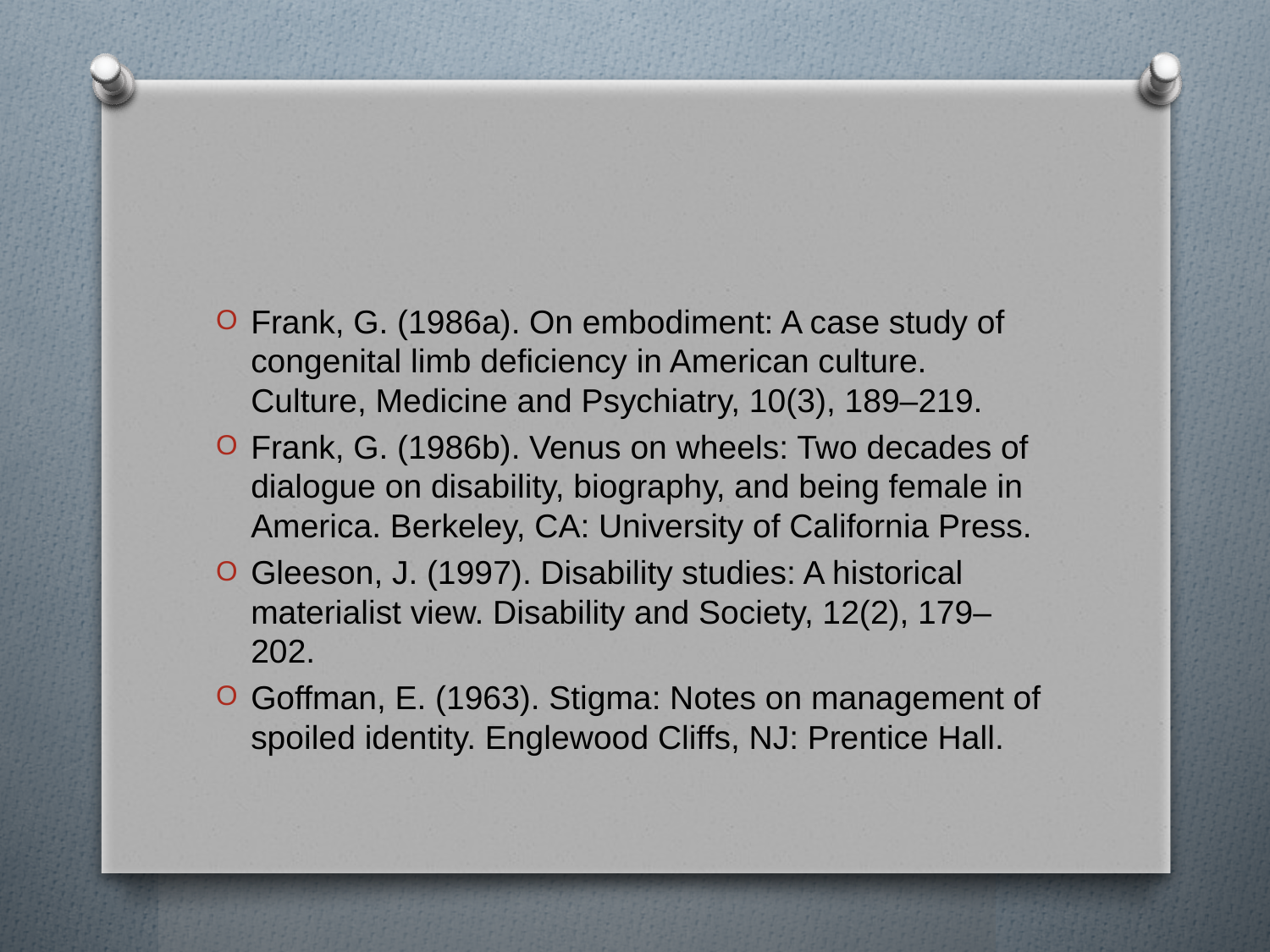

#
Frank, G. (1986a). On embodiment: A case study of congenital limb deficiency in American culture. Culture, Medicine and Psychiatry, 10(3), 189–219.
Frank, G. (1986b). Venus on wheels: Two decades of dialogue on disability, biography, and being female in America. Berkeley, CA: University of California Press.
Gleeson, J. (1997). Disability studies: A historical materialist view. Disability and Society, 12(2), 179–202.
Goffman, E. (1963). Stigma: Notes on management of spoiled identity. Englewood Cliffs, NJ: Prentice Hall.